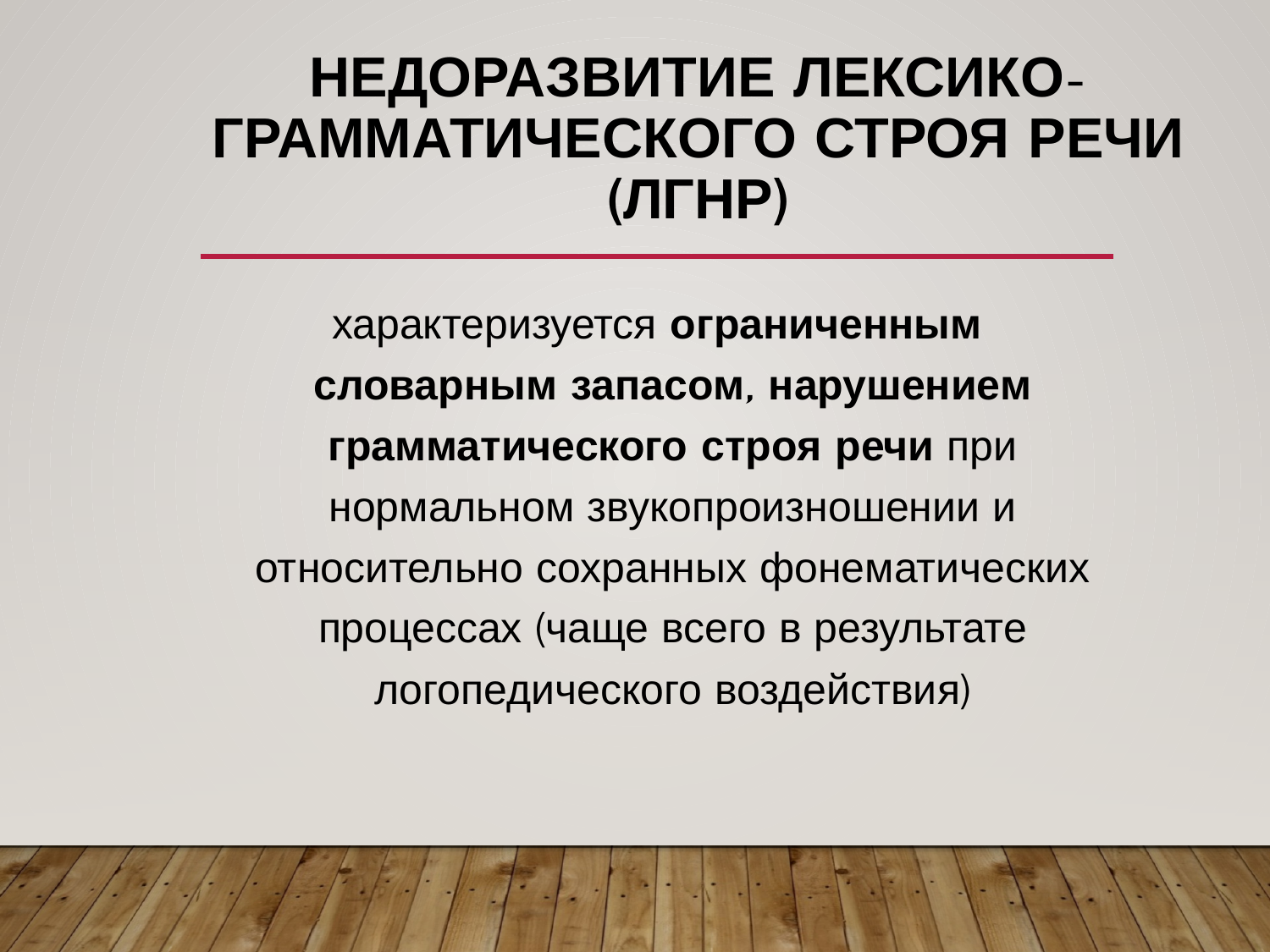

# Недоразвитие лексико-грамматического строя речи (ЛГНР)
характеризуется ограниченным словарным запасом, нарушением грамматического строя речи при нормальном звукопроизношении и относительно сохранных фонематических процессах (чаще всего в результате логопедического воздействия)